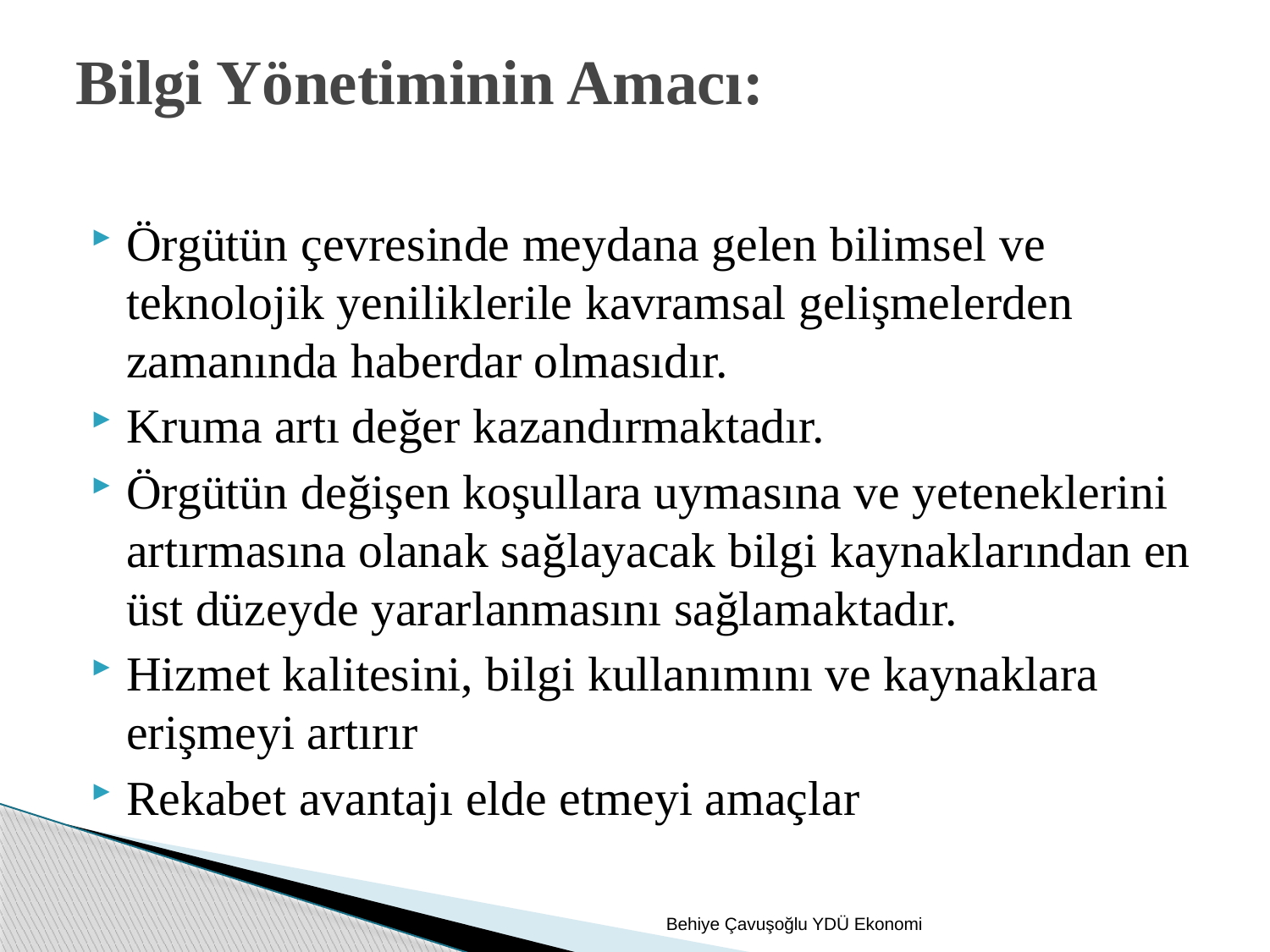

# Bilgi Yönetiminin Amacı:
Örgütün çevresinde meydana gelen bilimsel ve teknolojik yeniliklerile kavramsal gelişmelerden zamanında haberdar olmasıdır.
Kruma artı değer kazandırmaktadır.
Örgütün değişen koşullara uymasına ve yeteneklerini artırmasına olanak sağlayacak bilgi kaynaklarından en üst düzeyde yararlanmasını sağlamaktadır.
Hizmet kalitesini, bilgi kullanımını ve kaynaklara erişmeyi artırır
Rekabet avantajı elde etmeyi amaçlar
Behiye Çavuşoğlu YDÜ Ekonomi